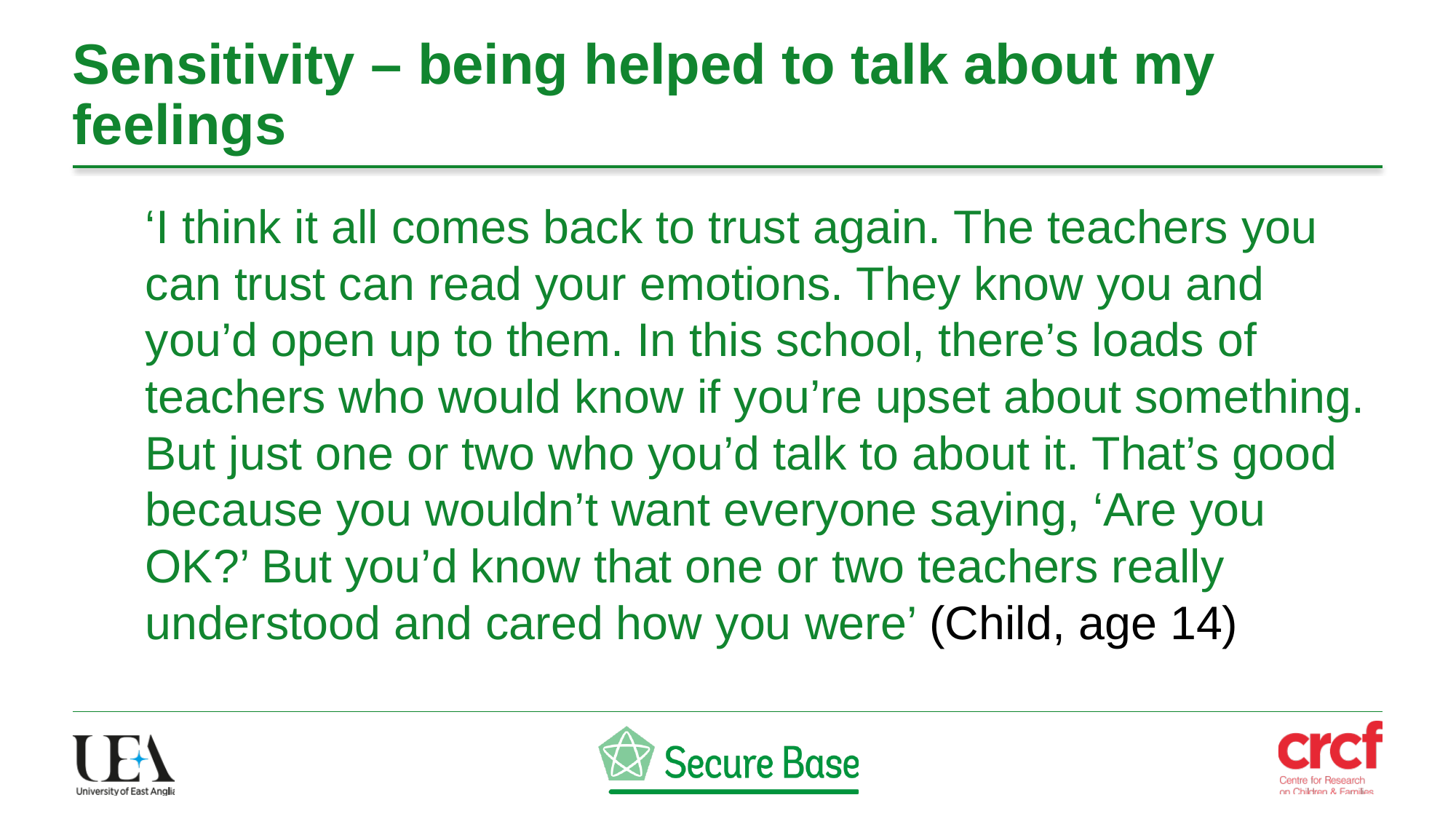

# Sensitivity – being helped to talk about my feelings
‘I think it all comes back to trust again. The teachers you can trust can read your emotions. They know you and you’d open up to them. In this school, there’s loads of teachers who would know if you’re upset about something. But just one or two who you’d talk to about it. That’s good because you wouldn’t want everyone saying, ‘Are you OK?’ But you’d know that one or two teachers really understood and cared how you were’ (Child, age 14)